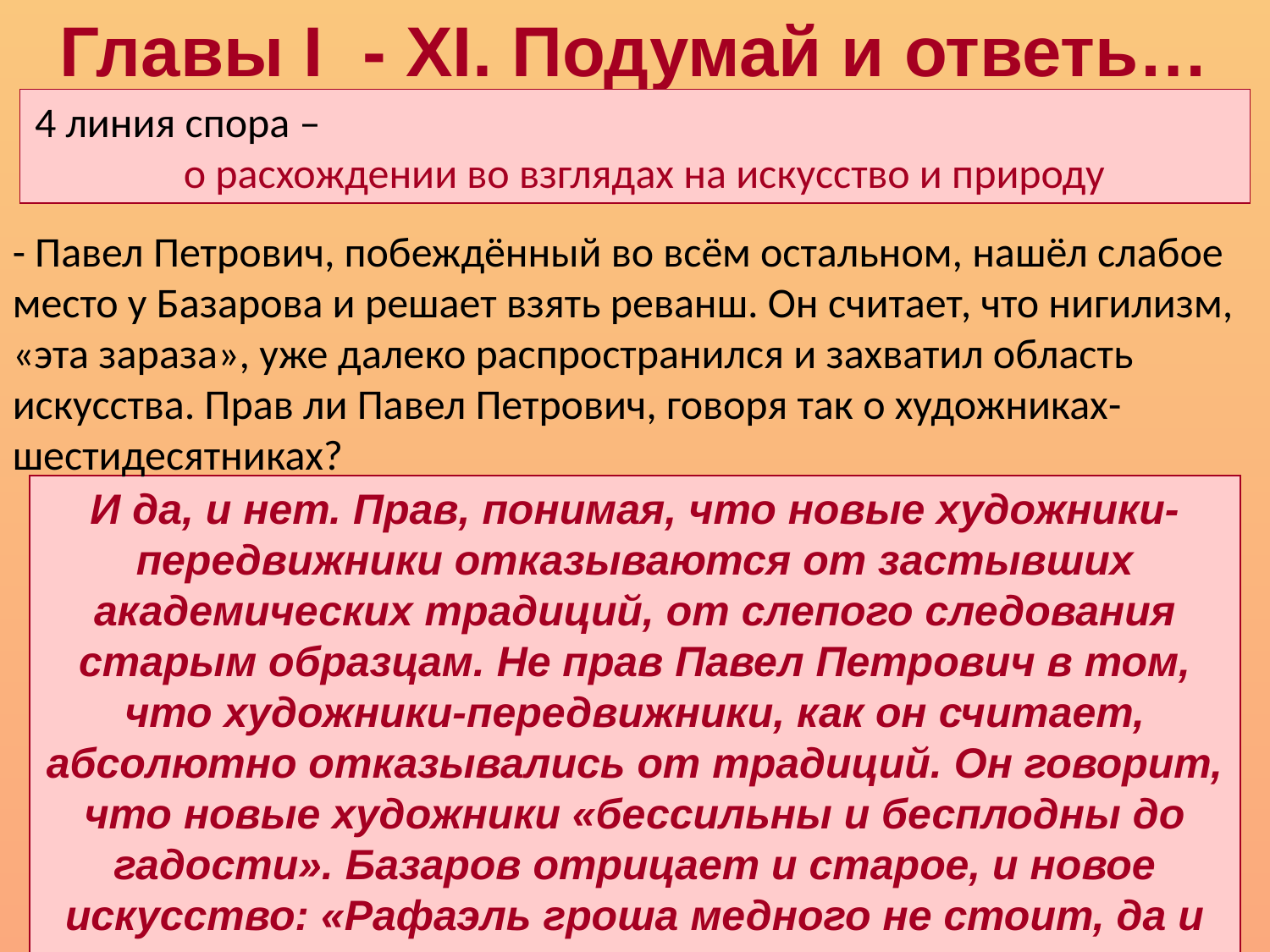

Главы I  - XI. Подумай и ответь…
4 линия спора –                                                                                                   о расхождении во взглядах на искусство и природу
- Павел Петрович, побеждённый во всём остальном, нашёл слабое место у Базарова и решает взять реванш. Он считает, что нигилизм, «эта зараза», уже далеко распространился и захватил область искусства. Прав ли Павел Петрович, говоря так о художниках-шестидесятниках?
И да, и нет. Прав, понимая, что новые художники-передвижники отказываются от застывших академических традиций, от слепого следования старым образцам. Не прав Павел Петрович в том, что художники-передвижники, как он считает, абсолютно отказывались от традиций. Он говорит, что новые художники «бессильны и бесплодны до гадости». Базаров отрицает и старое, и новое искусство: «Рафаэль гроша медного не стоит, да и они не лучше его».